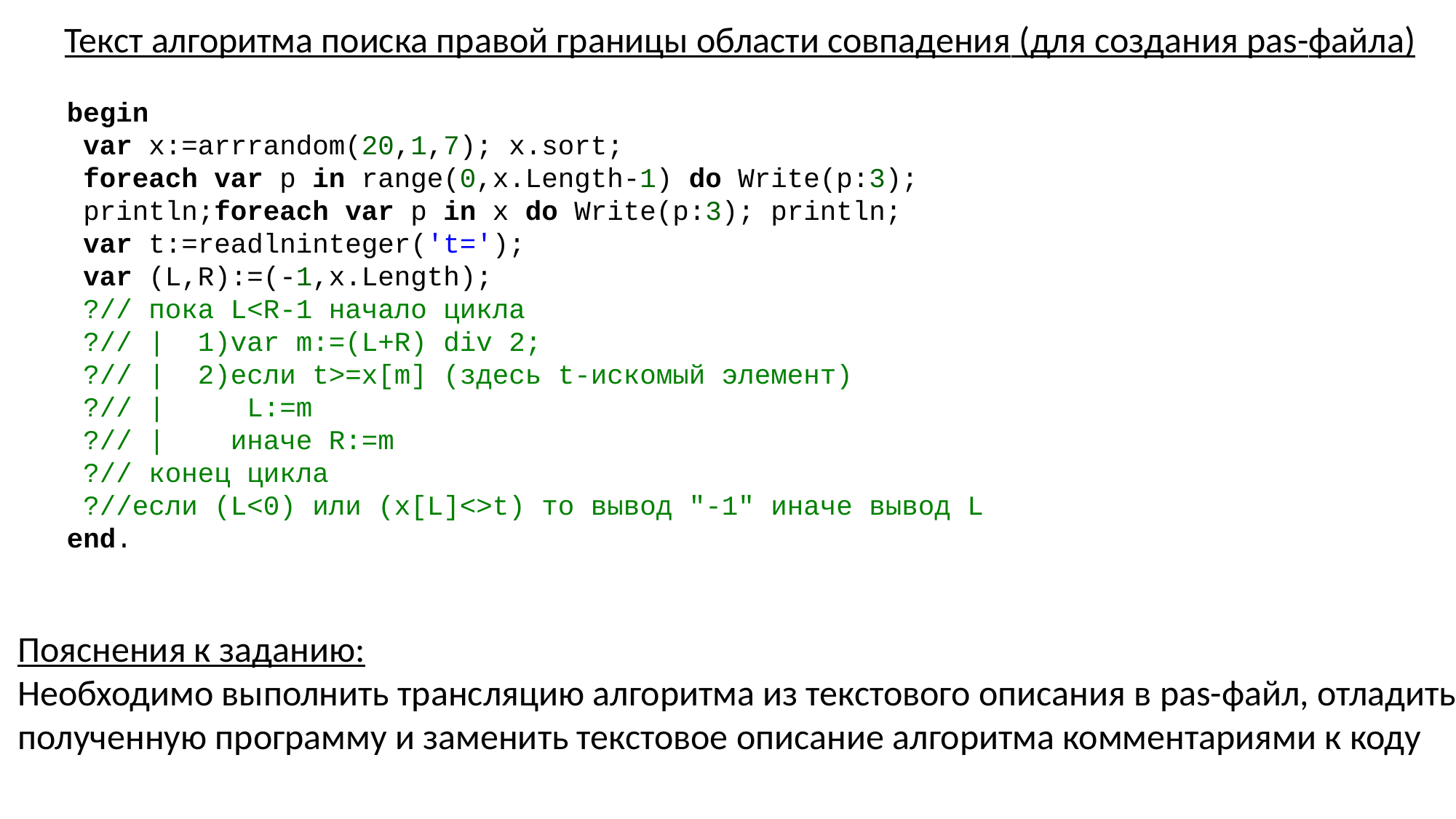

Текст алгоритма поиска правой границы области совпадения (для создания pas-файла)
begin
 var x:=arrrandom(20,1,7); x.sort;
 foreach var p in range(0,x.Length-1) do Write(p:3);
 println;foreach var p in x do Write(p:3); println;
 var t:=readlninteger('t=');
 var (L,R):=(-1,x.Length);
 ?// пока L<R-1 начало цикла
 ?// |  1)var m:=(L+R) div 2;
 ?// |  2)если t>=x[m] (здесь t-искомый элемент)
 ?// |     L:=m
 ?// |    иначе R:=m
 ?// конец цикла
 ?//если (L<0) или (x[L]<>t) то вывод "-1" иначе вывод L
end.
Пояснения к заданию:
Необходимо выполнить трансляцию алгоритма из текстового описания в pas-файл, отладить
полученную программу и заменить текстовое описание алгоритма комментариями к коду